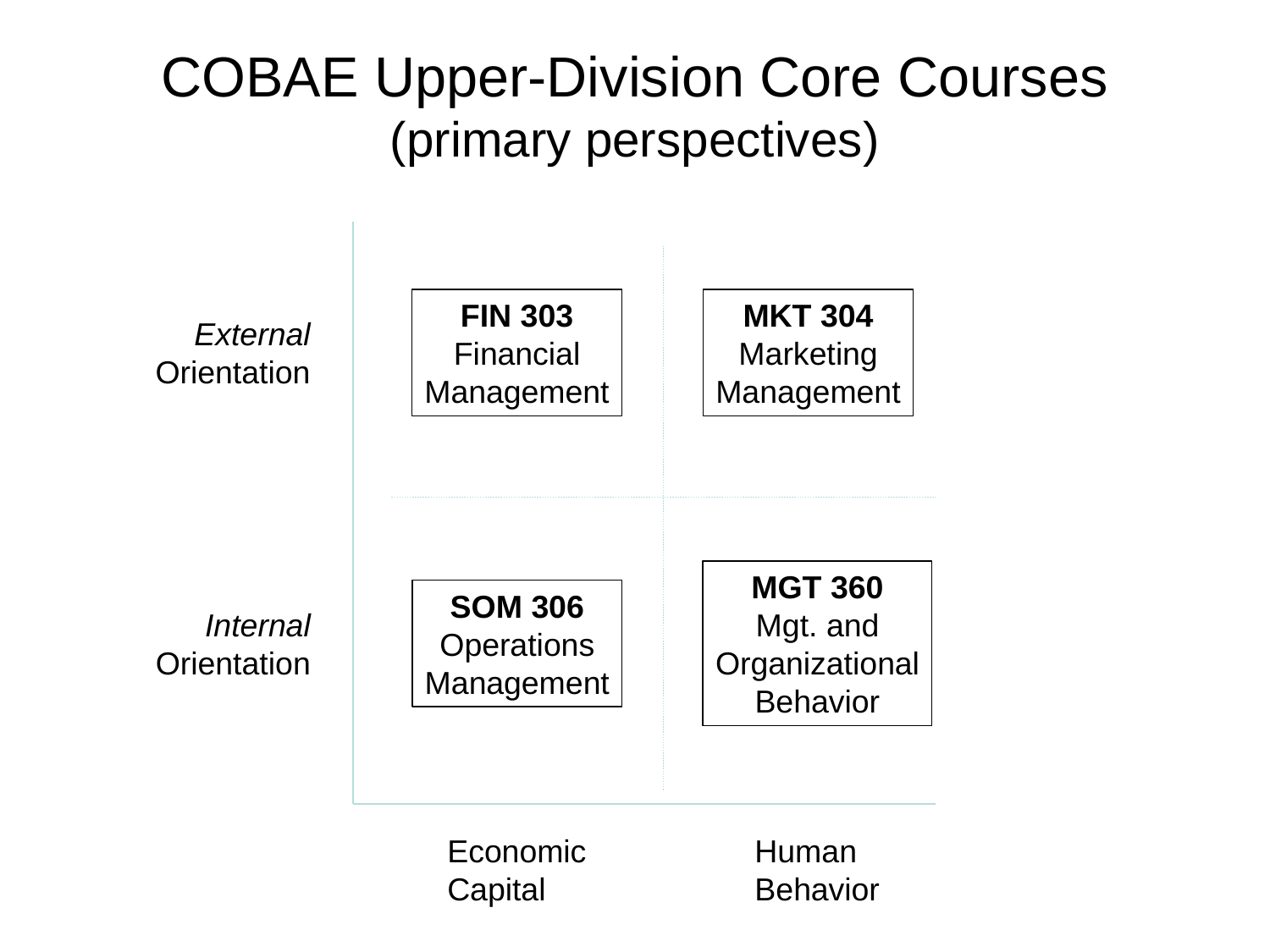

# COBAE Upper-Division Core Courses (primary perspectives)
FIN 303
Financial
Management
MKT 304
Marketing
Management
External
Orientation
MGT 360
Mgt. and
Organizational
Behavior
SOM 306
Operations
Management
Internal
Orientation
Economic
Capital
Human
Behavior